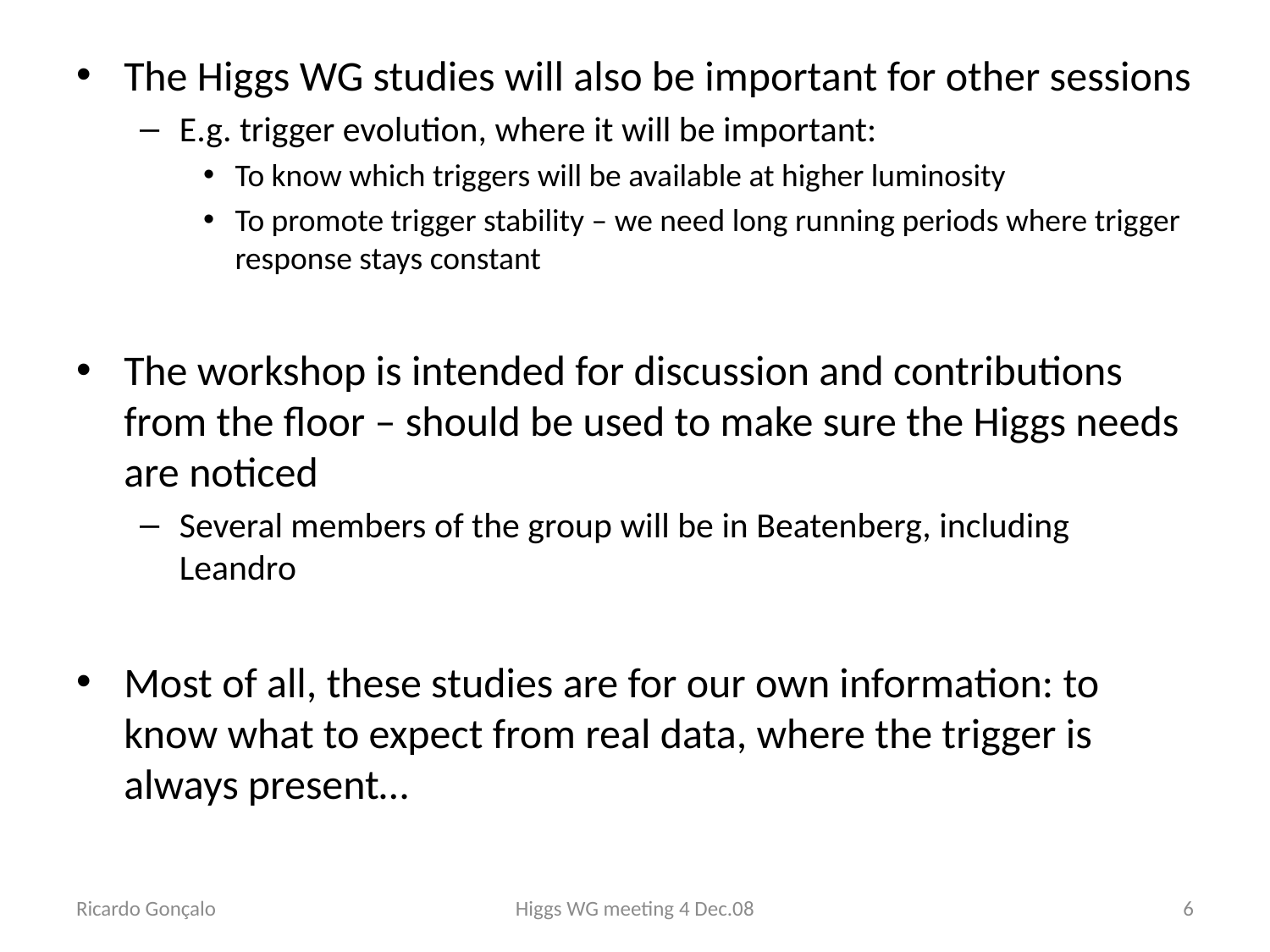

The Higgs WG studies will also be important for other sessions
E.g. trigger evolution, where it will be important:
To know which triggers will be available at higher luminosity
To promote trigger stability – we need long running periods where trigger response stays constant

The workshop is intended for discussion and contributions from the floor – should be used to make sure the Higgs needs are noticed
Several members of the group will be in Beatenberg, including Leandro

Most of all, these studies are for our own information: to know what to expect from real data, where the trigger is always present…
Ricardo Gonçalo
Higgs WG meeting 4 Dec.08
6